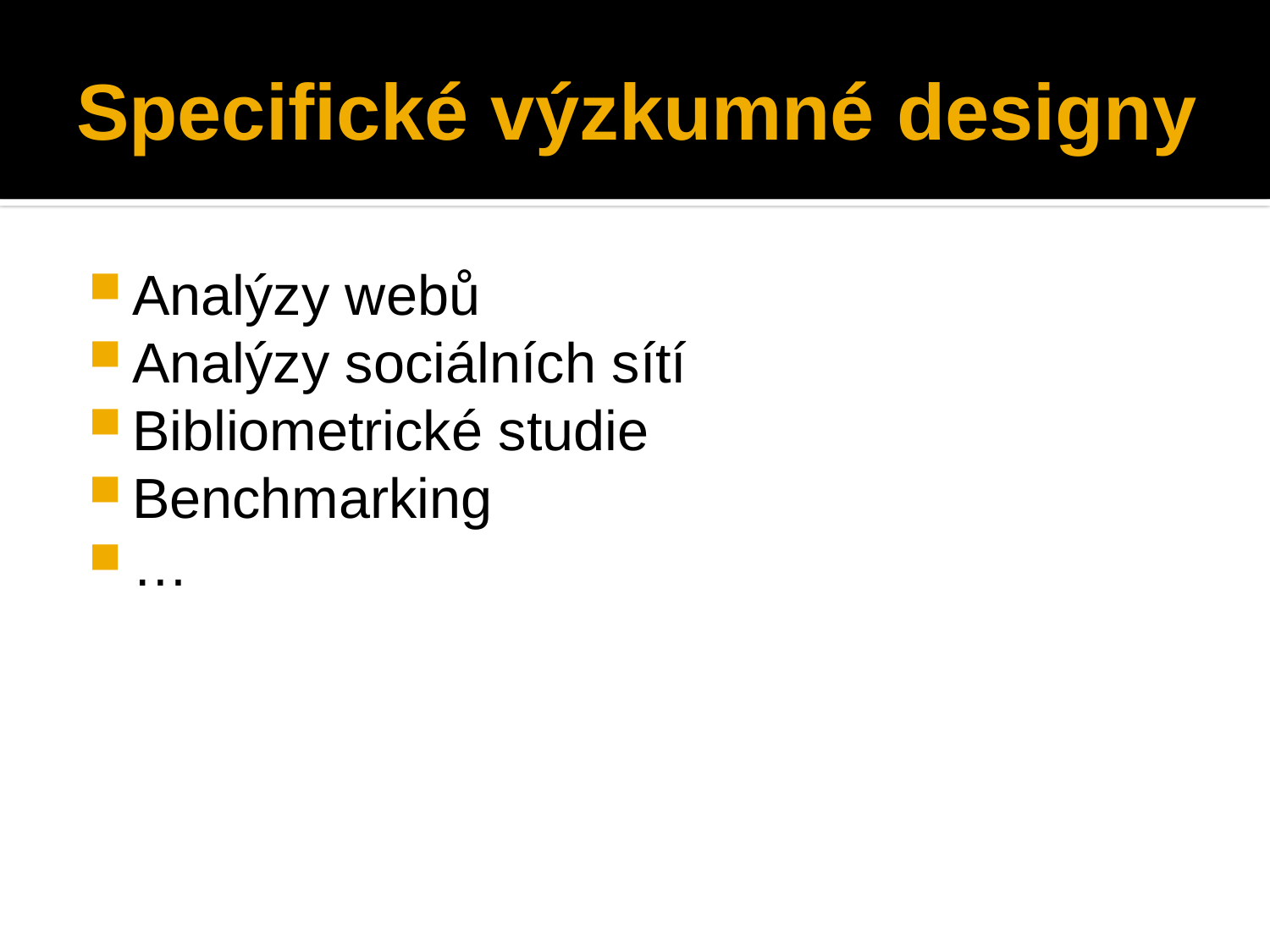

# Specifické výzkumné designy
Analýzy webů
Analýzy sociálních sítí
Bibliometrické studie
Benchmarking
…